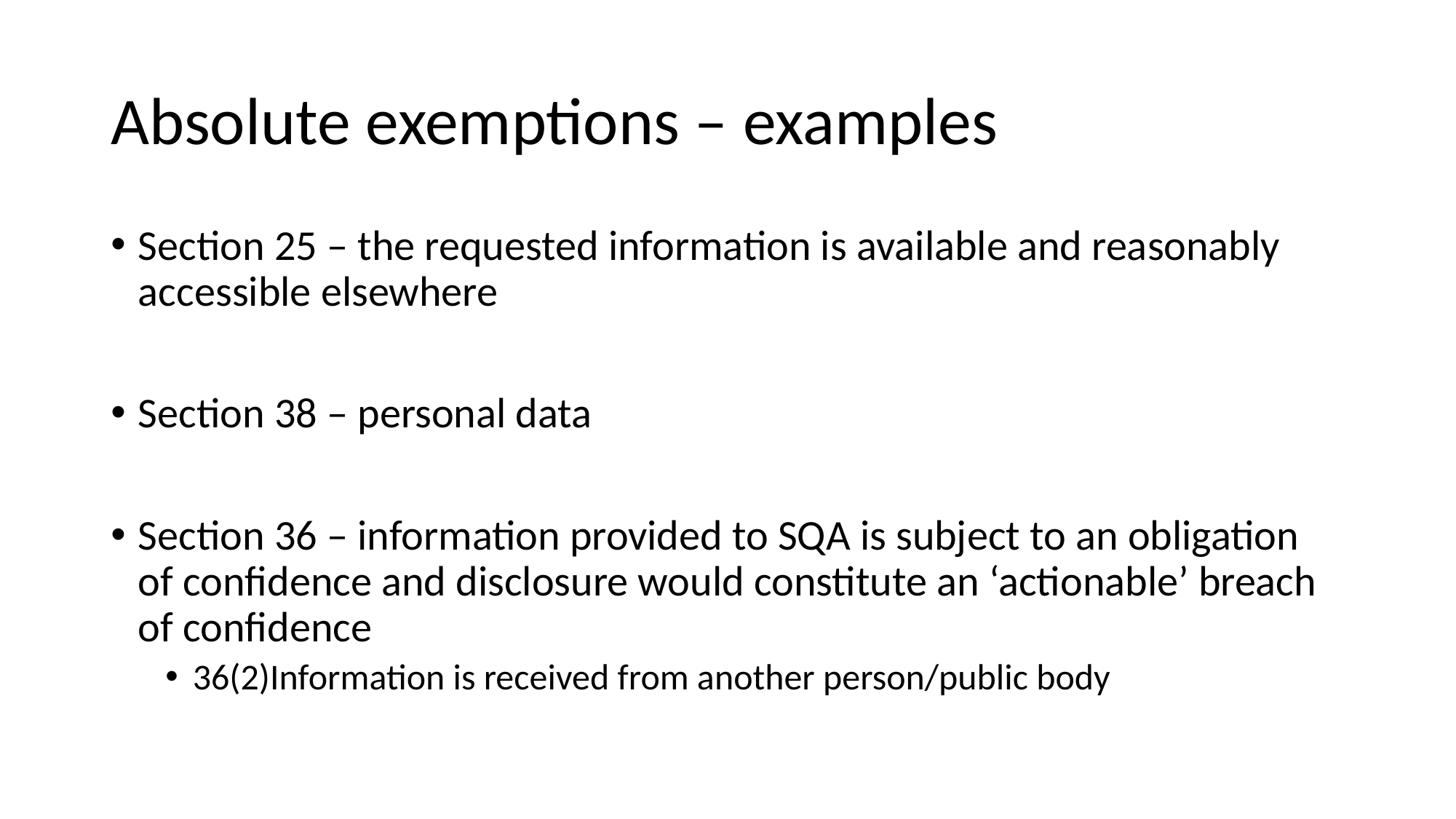

# Absolute exemptions – examples
Section 25 – the requested information is available and reasonably accessible elsewhere

Section 38 – personal data

Section 36 – information provided to SQA is subject to an obligation of confidence and disclosure would constitute an ‘actionable’ breach of confidence
36(2)Information is received from another person/public body